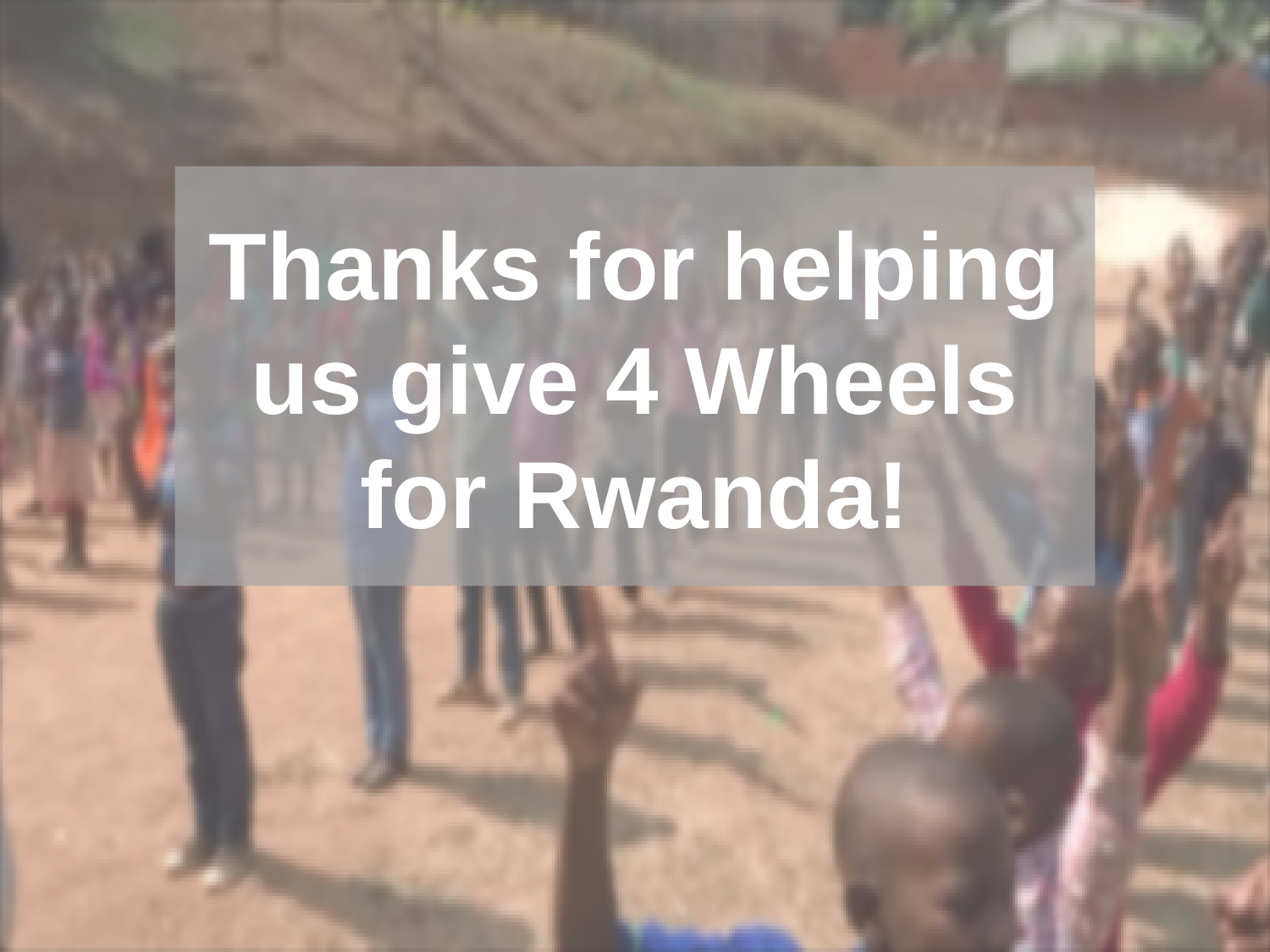

# Thanks for helping us give 4 Wheels for Rwanda!